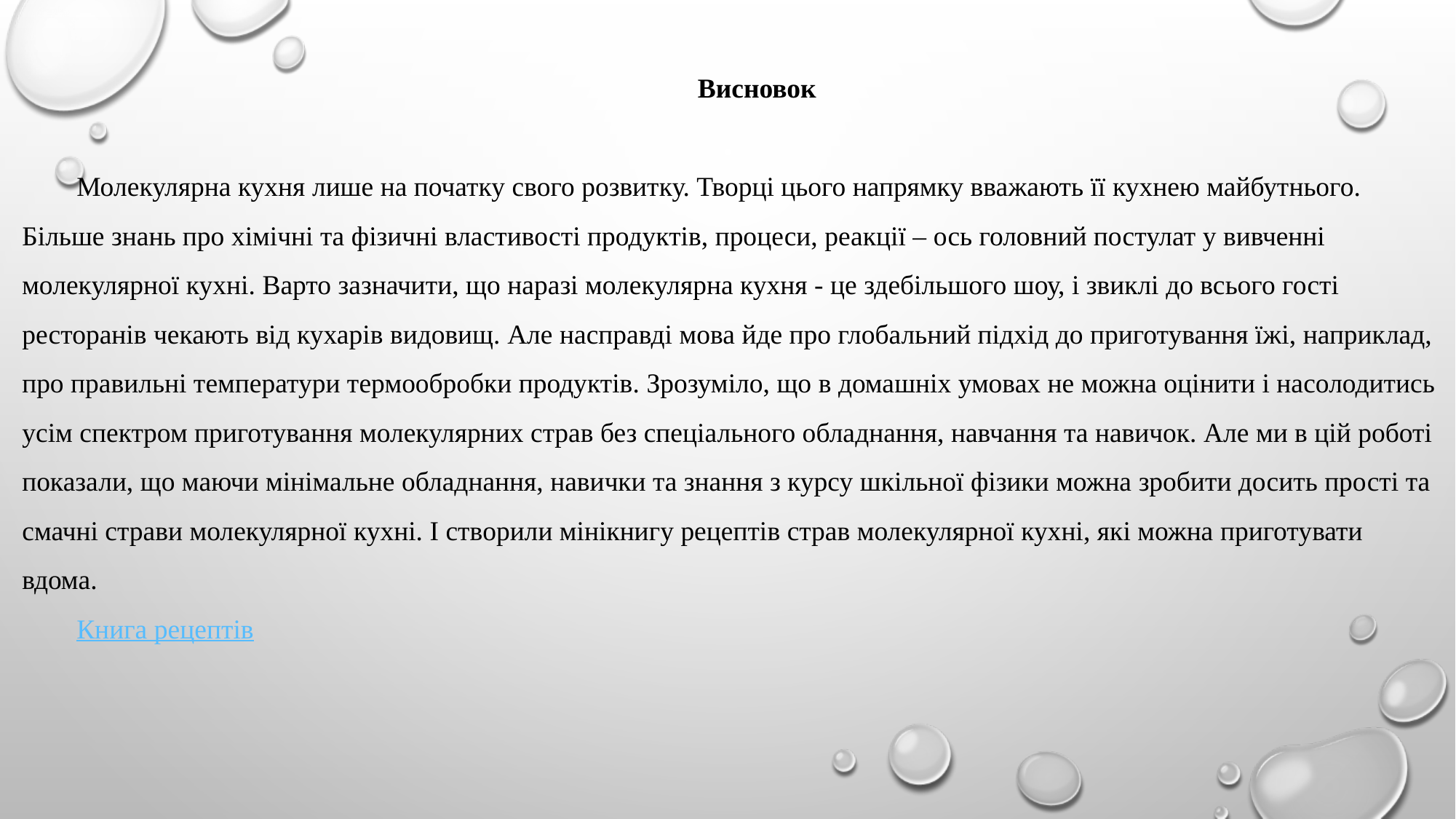

Висновок

Молекулярна кухня лише на початку свого розвитку. Творці цього напрямку вважають її кухнею майбутнього. Більше знань про хімічні та фізичні властивості продуктів, процеси, реакції – ось головний постулат у вивченні молекулярної кухні. Варто зазначити, що наразі молекулярна кухня - це здебільшого шоу, і звиклі до всього гості ресторанів чекають від кухарів видовищ. Але насправді мова йде про глобальний підхід до приготування їжі, наприклад, про правильні температури термообробки продуктів. Зрозуміло, що в домашніх умовах не можна оцінити і насолодитись усім спектром приготування молекулярних страв без спеціального обладнання, навчання та навичок. Але ми в цій роботі показали, що маючи мінімальне обладнання, навички та знання з курсу шкільної фізики можна зробити досить прості та смачні страви молекулярної кухні. І створили мінікнигу рецептів страв молекулярної кухні, які можна приготувати вдома.
Книга рецептів